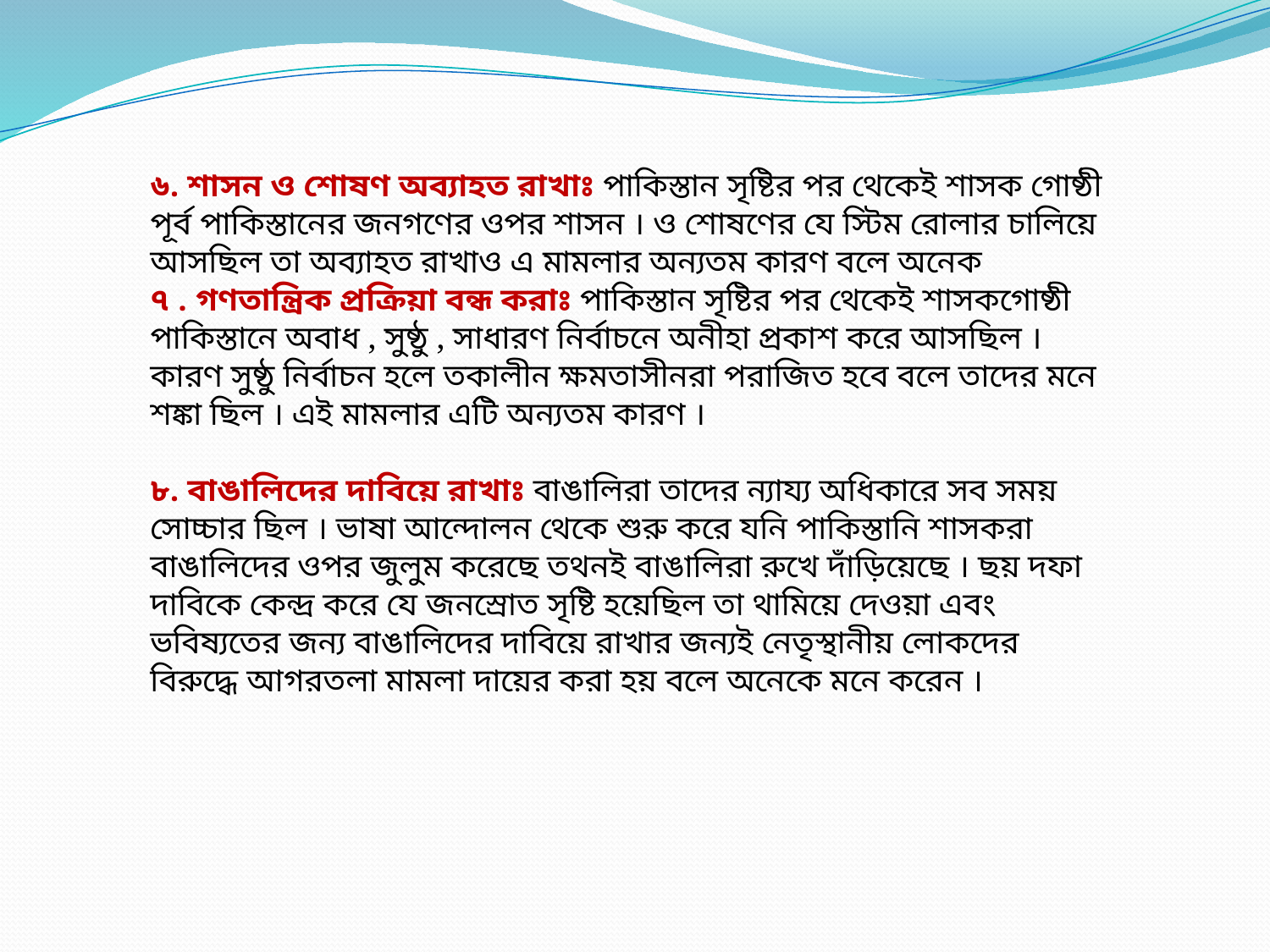

৬. শাসন ও শোষণ অব্যাহত রাখাঃ পাকিস্তান সৃষ্টির পর থেকেই শাসক গোষ্ঠী পূর্ব পাকিস্তানের জনগণের ওপর শাসন । ও শোষণের যে স্টিম রোলার চালিয়ে আসছিল তা অব্যাহত রাখাও এ মামলার অন্যতম কারণ বলে অনেক
৭ . গণতান্ত্রিক প্রক্রিয়া বন্ধ করাঃ পাকিস্তান সৃষ্টির পর থেকেই শাসকগোষ্ঠী পাকিস্তানে অবাধ , সুষ্ঠু , সাধারণ নির্বাচনে অনীহা প্রকাশ করে আসছিল । কারণ সুষ্ঠু নির্বাচন হলে তকালীন ক্ষমতাসীনরা পরাজিত হবে বলে তাদের মনে শঙ্কা ছিল । এই মামলার এটি অন্যতম কারণ ।
৮. বাঙালিদের দাবিয়ে রাখাঃ বাঙালিরা তাদের ন্যায্য অধিকারে সব সময় সোচ্চার ছিল । ভাষা আন্দোলন থেকে শুরু করে যনি পাকিস্তানি শাসকরা বাঙালিদের ওপর জুলুম করেছে তথনই বাঙালিরা রুখে দাঁড়িয়েছে । ছয় দফা দাবিকে কেন্দ্র করে যে জনস্রোত সৃষ্টি হয়েছিল তা থামিয়ে দেওয়া এবং ভবিষ্যতের জন্য বাঙালিদের দাবিয়ে রাখার জন্যই নেতৃস্থানীয় লোকদের বিরুদ্ধে আগরতলা মামলা দায়ের করা হয় বলে অনেকে মনে করেন ।